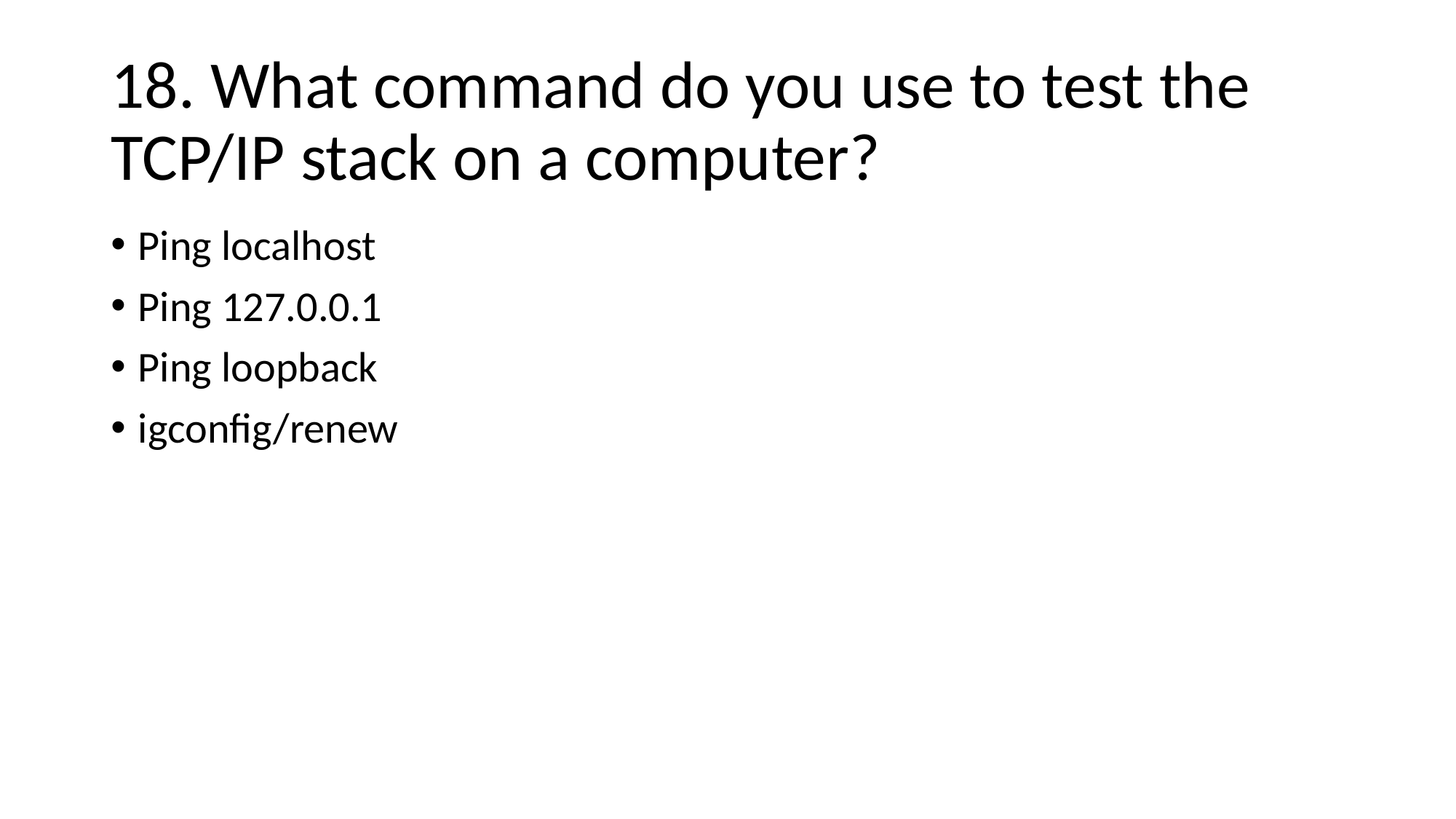

# 18. What command do you use to test the TCP/IP stack on a computer?
Ping localhost
Ping 127.0.0.1
Ping loopback
igconfig/renew